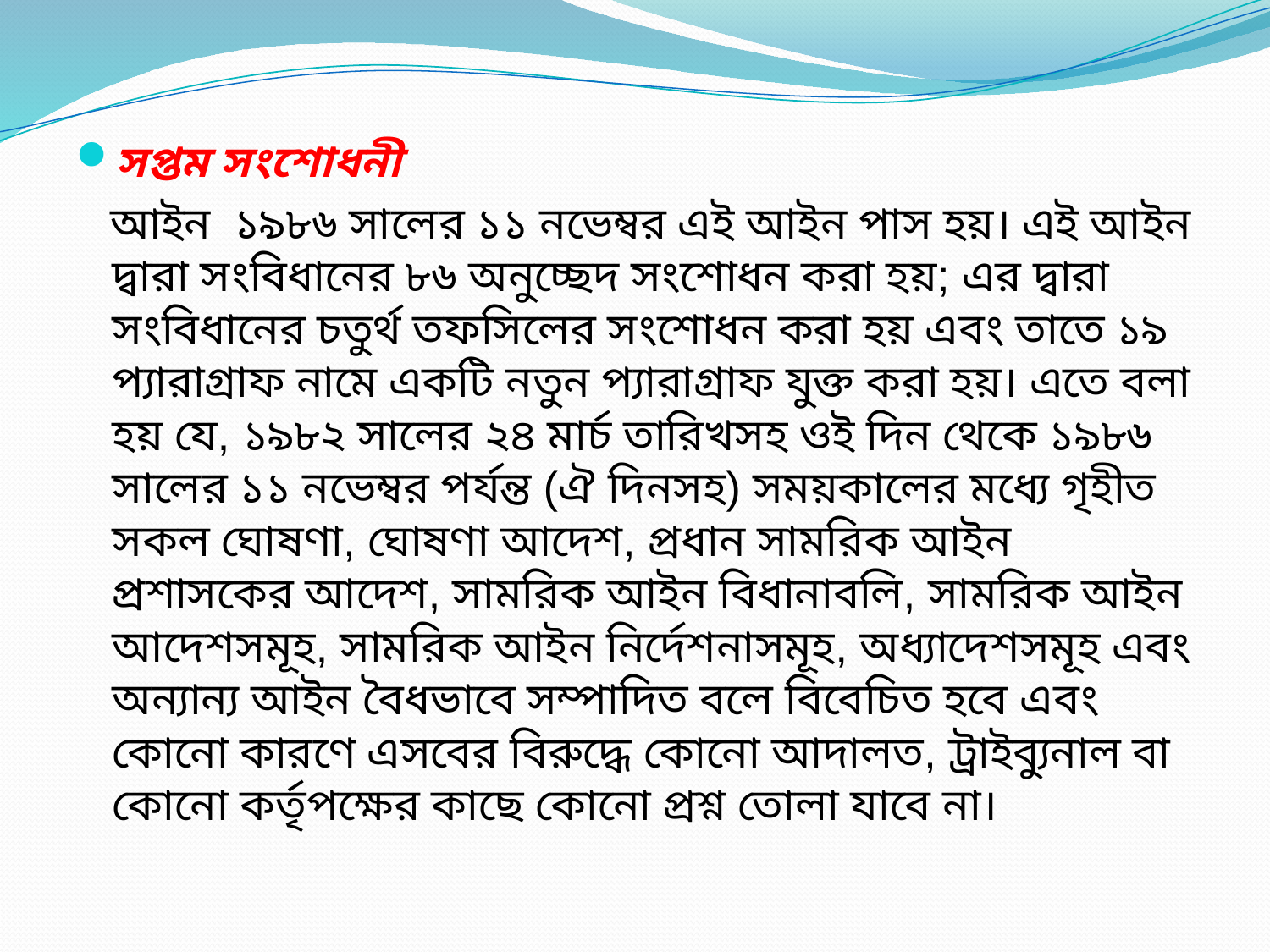

সপ্তম সংশোধনী
   আইন  ১৯৮৬ সালের ১১ নভেম্বর এই আইন পাস হয়। এই আইন দ্বারা সংবিধানের ৮৬ অনুচ্ছেদ সংশোধন করা হয়; এর দ্বারা সংবিধানের চতুর্থ তফসিলের সংশোধন করা হয় এবং তাতে ১৯ প্যারাগ্রাফ নামে একটি নতুন প্যারাগ্রাফ যুক্ত করা হয়। এতে বলা হয় যে, ১৯৮২ সালের ২৪ মার্চ তারিখসহ ওই দিন থেকে ১৯৮৬ সালের ১১ নভেম্বর পর্যন্ত (ঐ দিনসহ) সময়কালের মধ্যে গৃহীত সকল ঘোষণা, ঘোষণা আদেশ, প্রধান সামরিক আইন প্রশাসকের আদেশ, সামরিক আইন বিধানাবলি, সামরিক আইন আদেশসমূহ, সামরিক আইন নির্দেশনাসমূহ, অধ্যাদেশসমূহ এবং অন্যান্য আইন বৈধভাবে সম্পাদিত বলে বিবেচিত হবে এবং কোনো কারণে এসবের বিরুদ্ধে কোনো আদালত, ট্রাইব্যুনাল বা কোনো কর্তৃপক্ষের কাছে কোনো প্রশ্ন তোলা যাবে না।